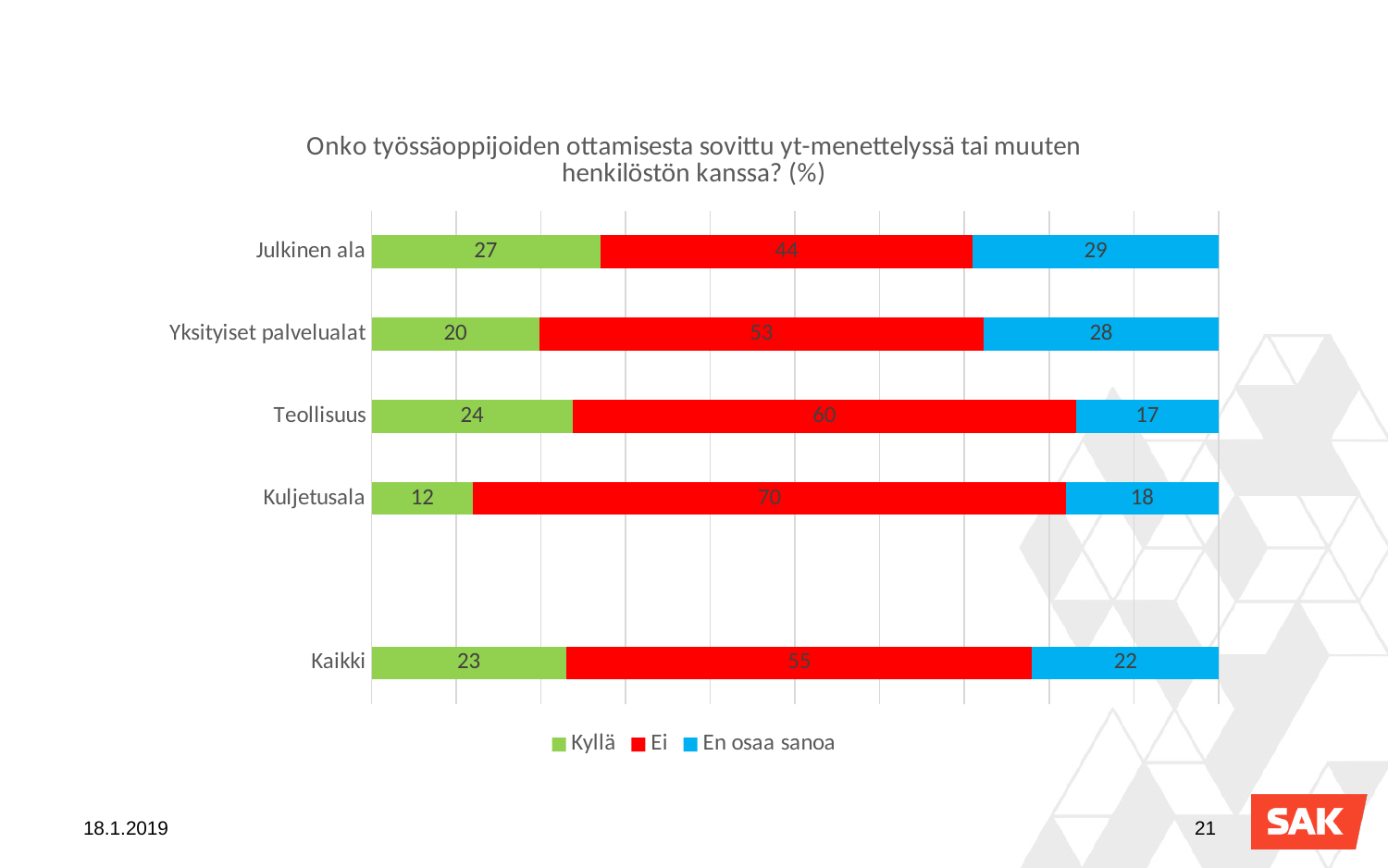

### Chart: Onko työssäoppijoiden ottamisesta sovittu yt-menettelyssä tai muuten henkilöstön kanssa? (%)

| Category | Kyllä | Ei | En osaa sanoa |
|---|---|---|---|
| Julkinen ala | 27.0 | 44.0 | 29.0 |
| Yksityiset palvelualat | 20.0 | 53.0 | 28.0 |
| Teollisuus | 24.0 | 60.0 | 17.0 |
| Kuljetusala | 12.0 | 70.0 | 18.0 |
|  | None | None | None |
| Kaikki | 23.0 | 55.0 | 22.0 |
18.1.2019
21